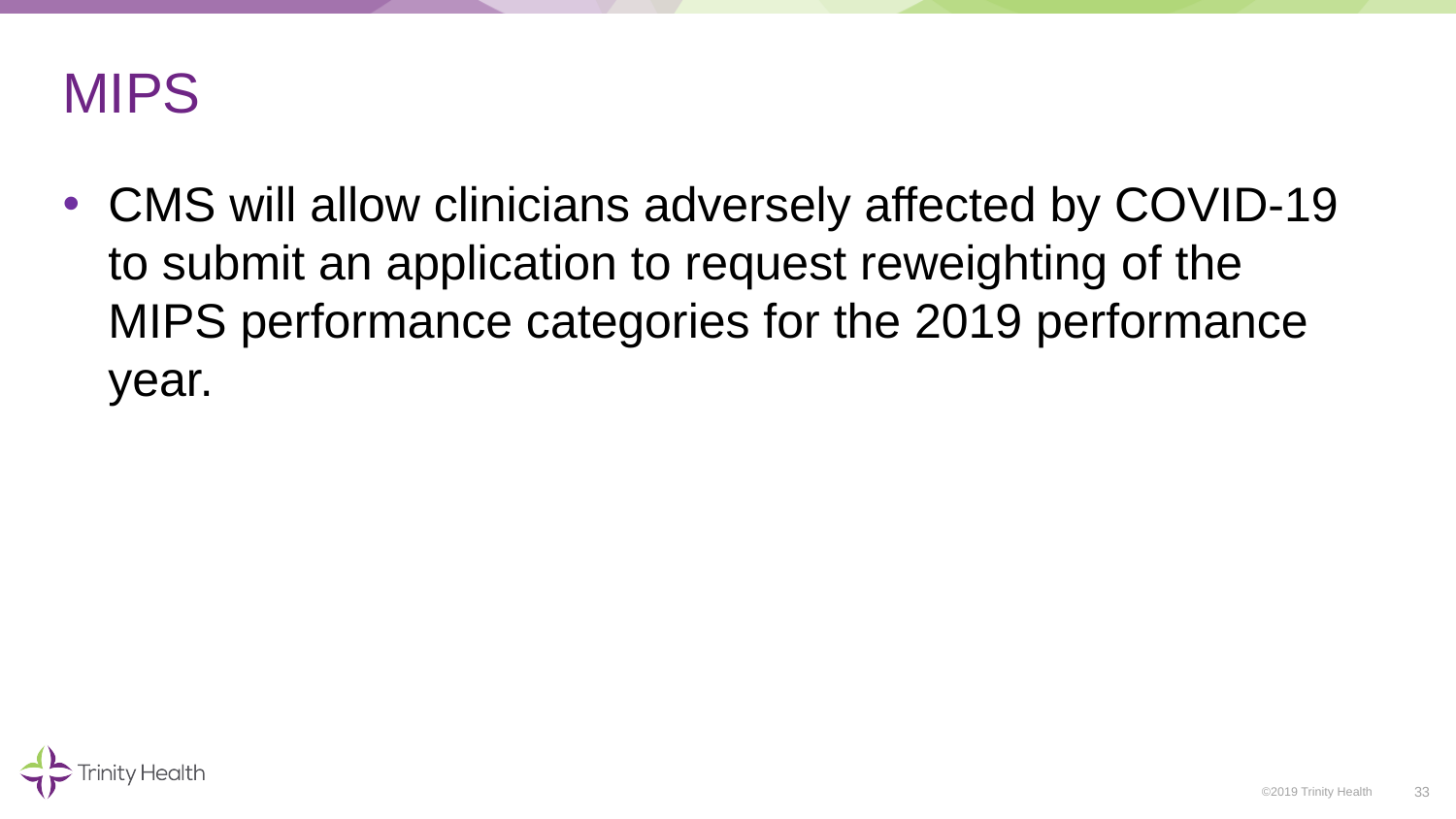

# MIPS
CMS will allow clinicians adversely affected by COVID-19 to submit an application to request reweighting of the MIPS performance categories for the 2019 performance year.

33
©2019 Trinity Health